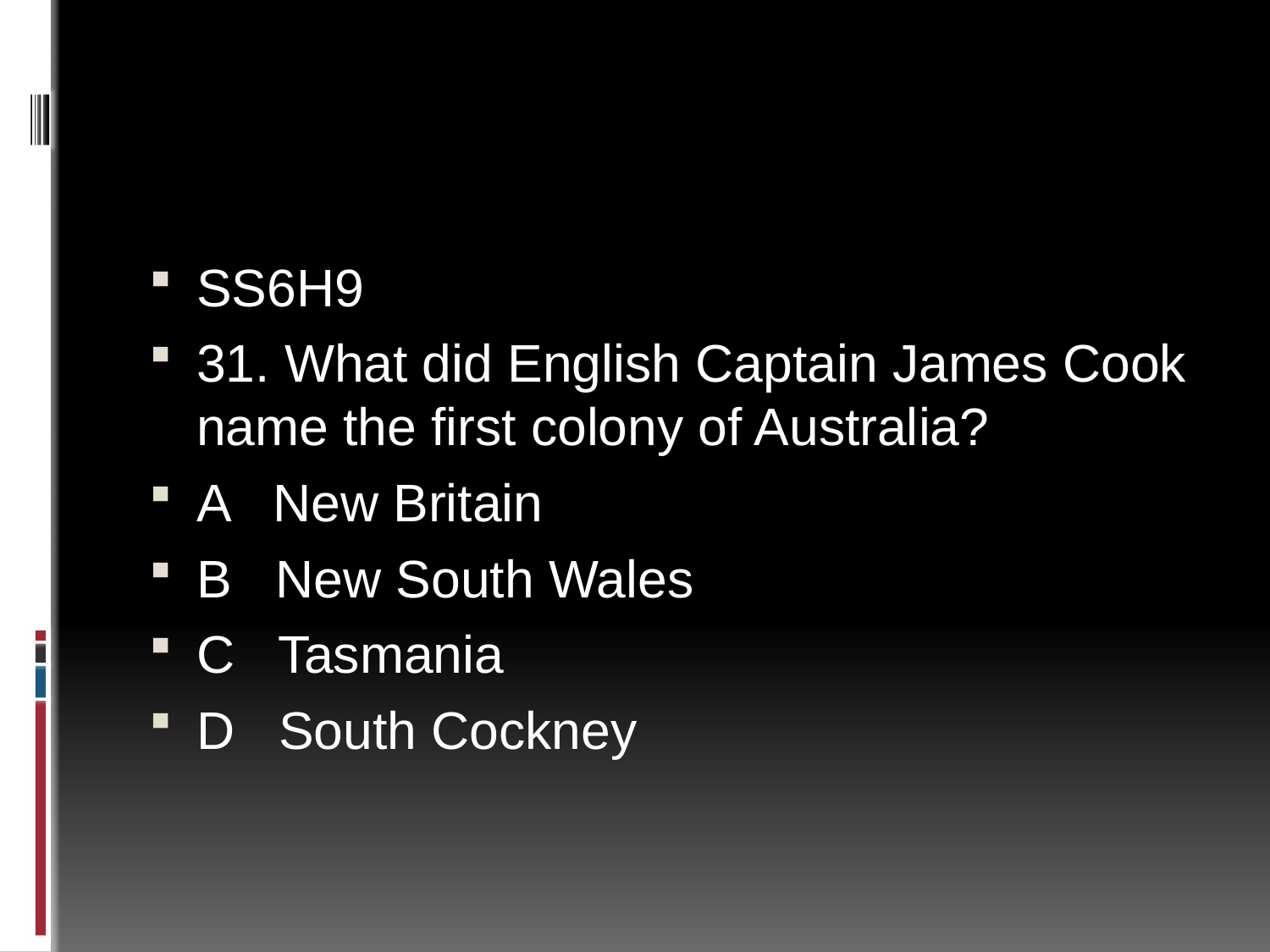

#
SS6H9
31. What did English Captain James Cook name the first colony of Australia?
A   New Britain
B   New South Wales
C   Tasmania
D   South Cockney